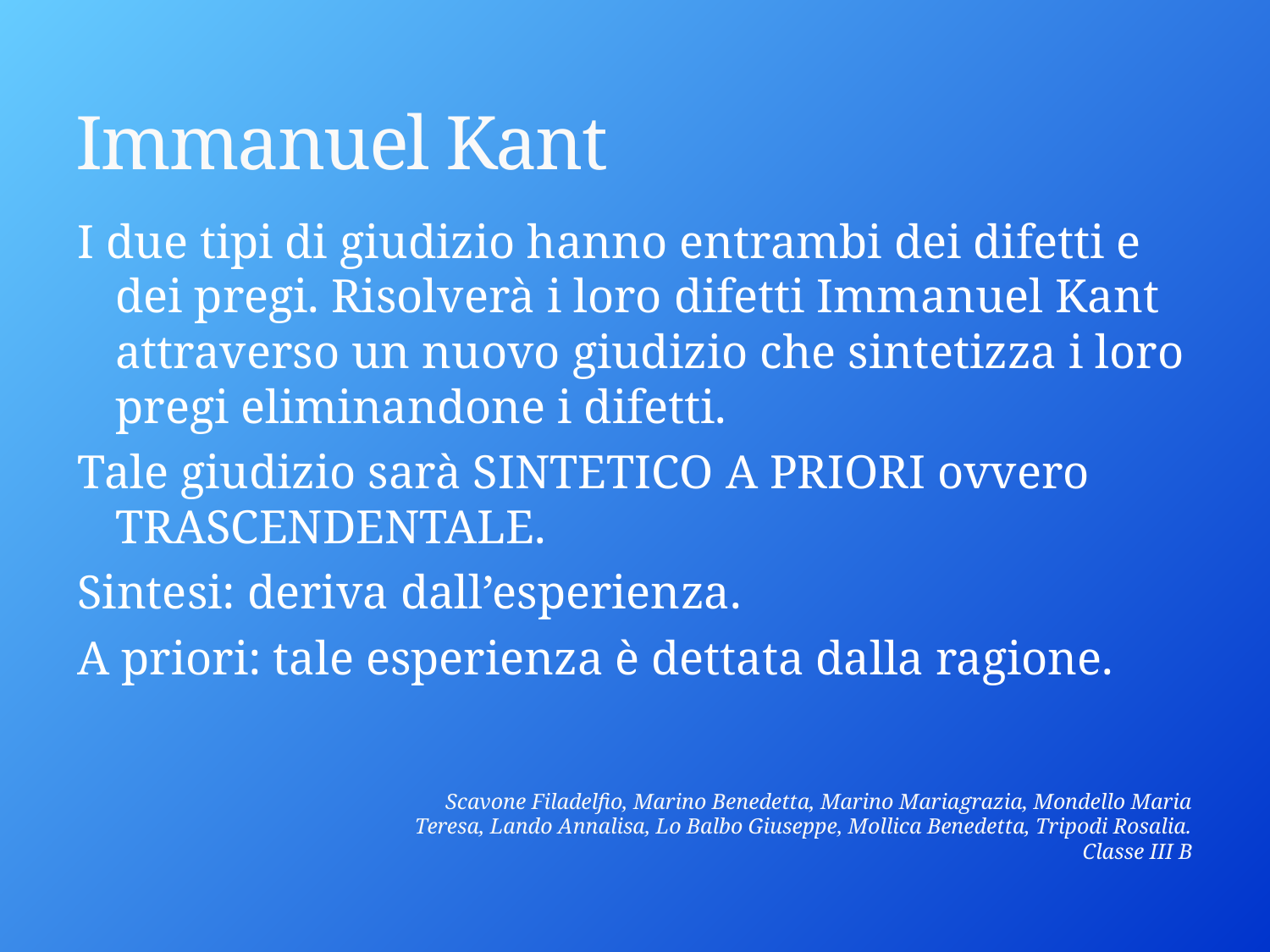

# Immanuel Kant
I due tipi di giudizio hanno entrambi dei difetti e dei pregi. Risolverà i loro difetti Immanuel Kant attraverso un nuovo giudizio che sintetizza i loro pregi eliminandone i difetti.
Tale giudizio sarà SINTETICO A PRIORI ovvero TRASCENDENTALE.
Sintesi: deriva dall’esperienza.
A priori: tale esperienza è dettata dalla ragione.
Scavone Filadelfio, Marino Benedetta, Marino Mariagrazia, Mondello Maria Teresa, Lando Annalisa, Lo Balbo Giuseppe, Mollica Benedetta, Tripodi Rosalia.
Classe III B